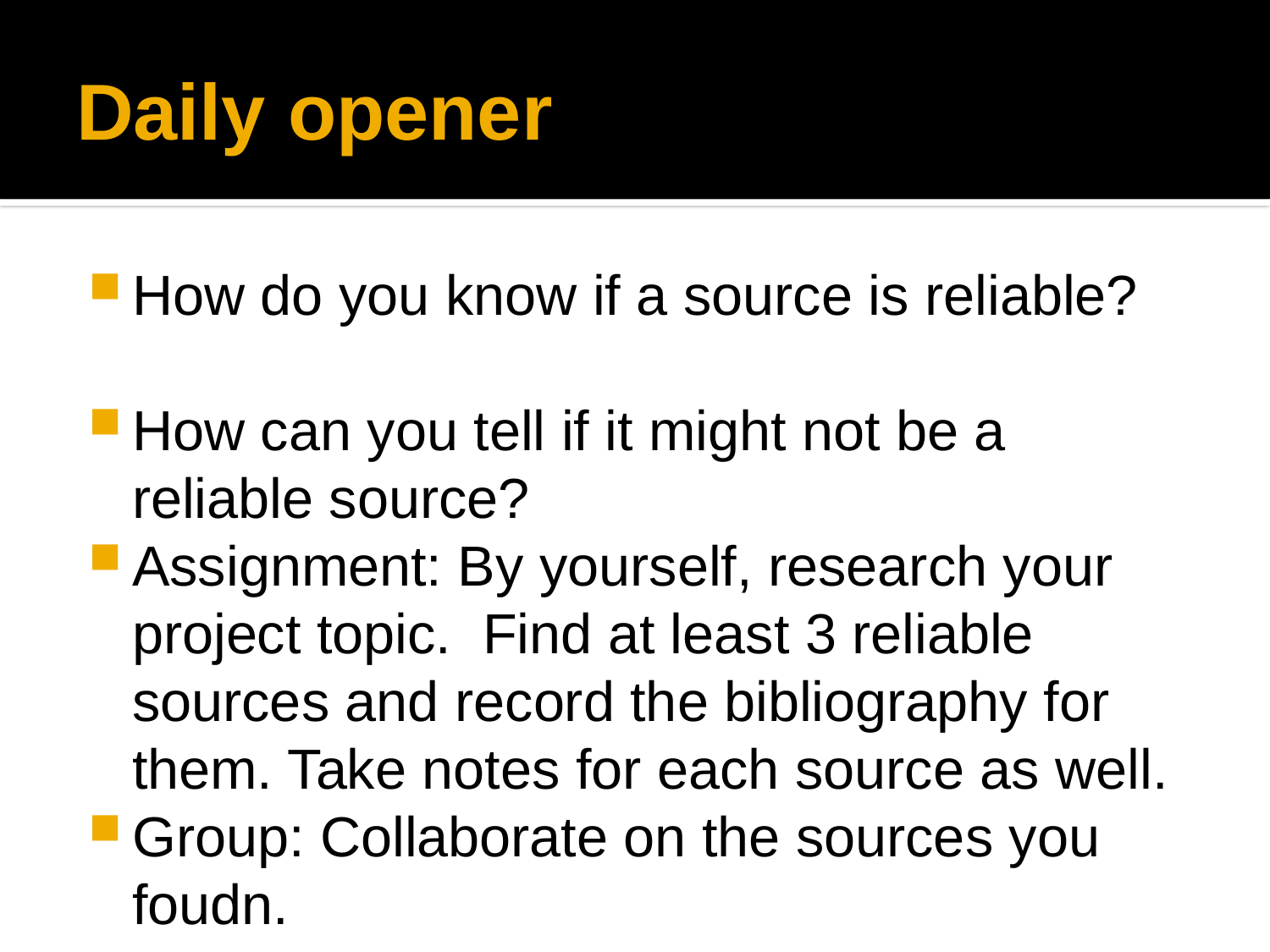

# Daily opener
How do you know if a source is reliable?

How can you tell if it might not be a reliable source?
Assignment: By yourself, research your project topic.  Find at least 3 reliable sources and record the bibliography for them. Take notes for each source as well.
Group: Collaborate on the sources you foudn.